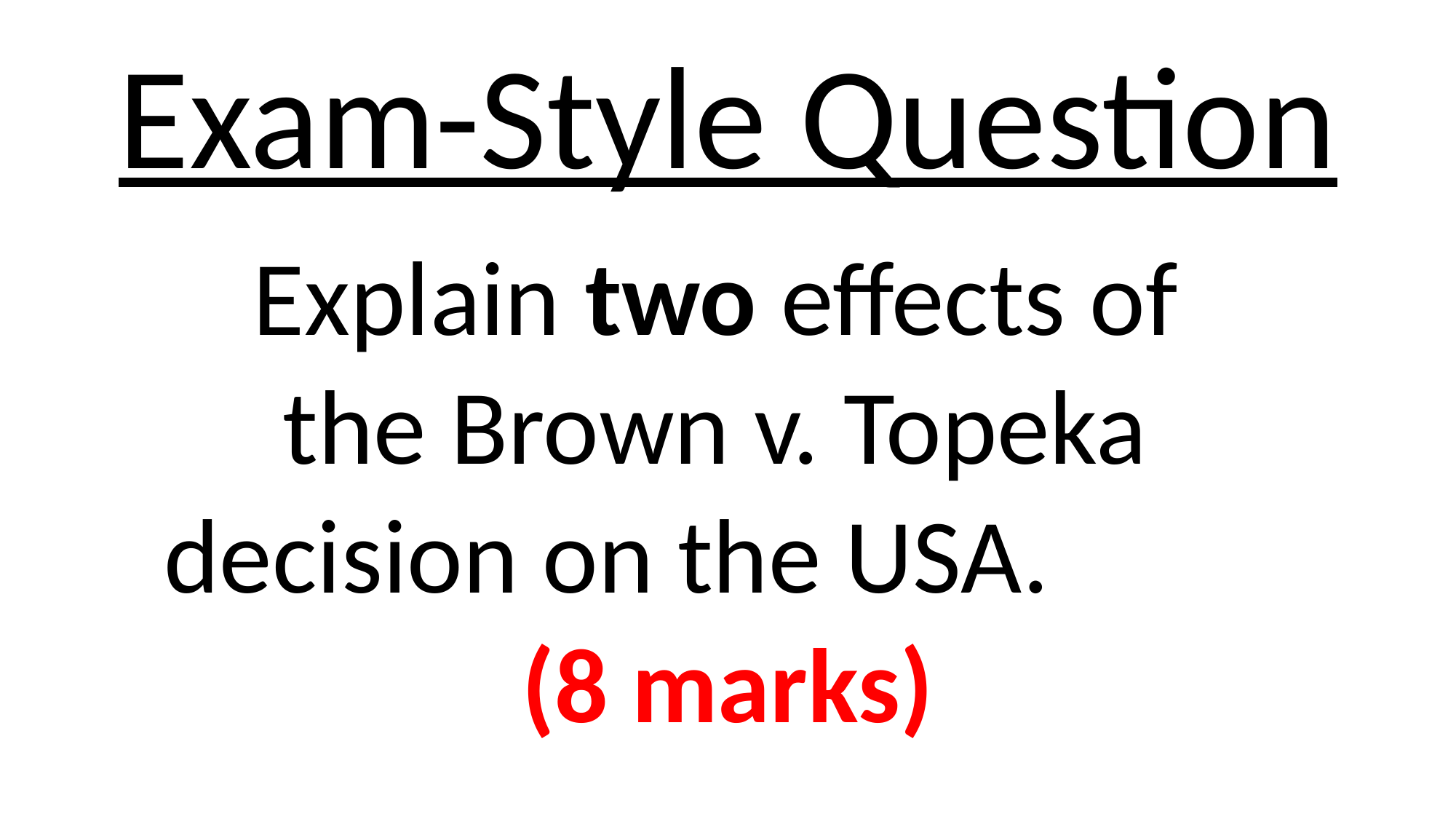

# Exam-Style Question
Explain two effects of
the Brown v. Topeka
decision on the USA.
(8 marks)